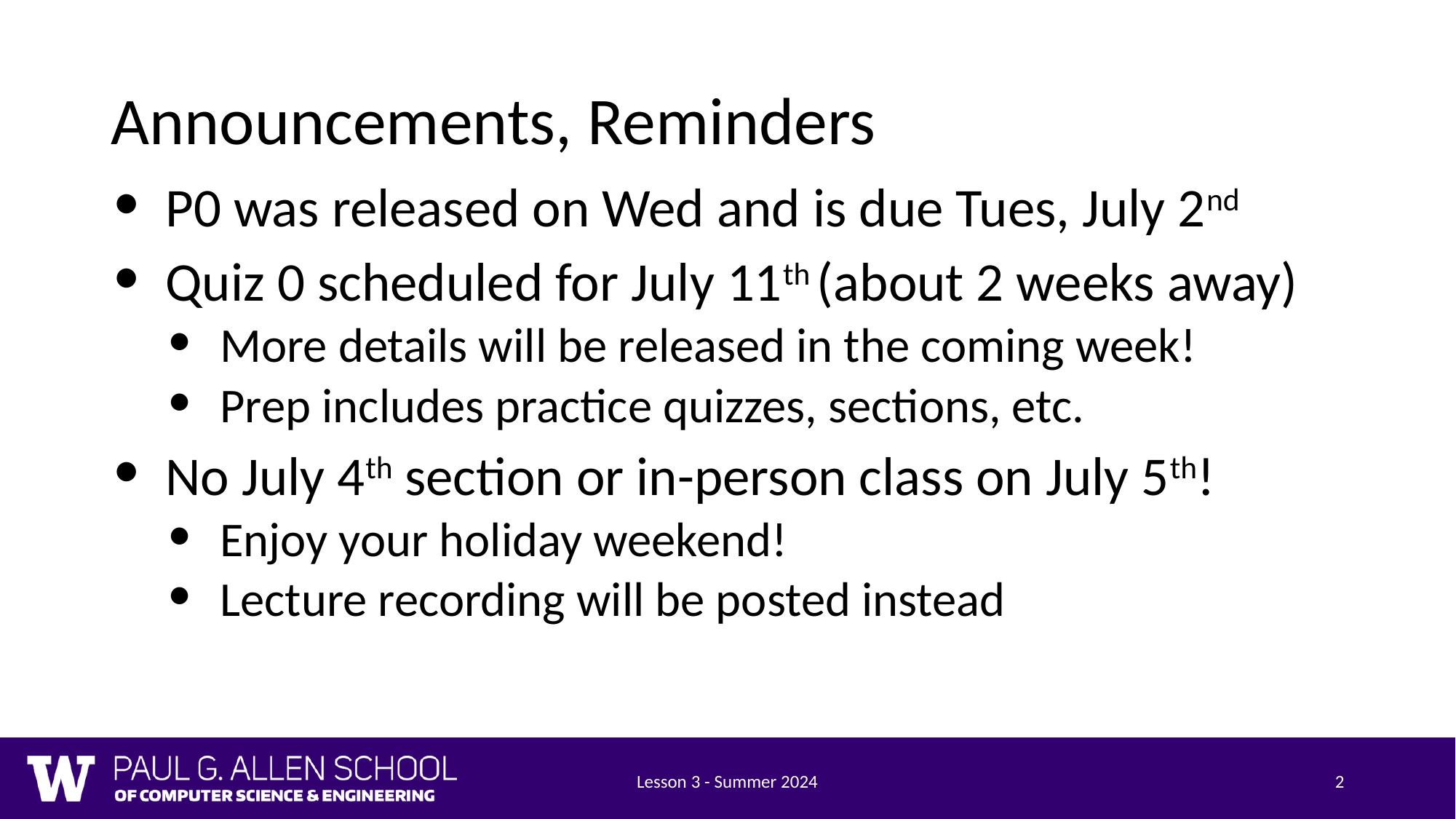

# Announcements, Reminders
P0 was released on Wed and is due Tues, July 2nd
Quiz 0 scheduled for July 11th (about 2 weeks away)
More details will be released in the coming week!
Prep includes practice quizzes, sections, etc.
No July 4th section or in-person class on July 5th!
Enjoy your holiday weekend!
Lecture recording will be posted instead
Lesson 3 - Summer 2024
2